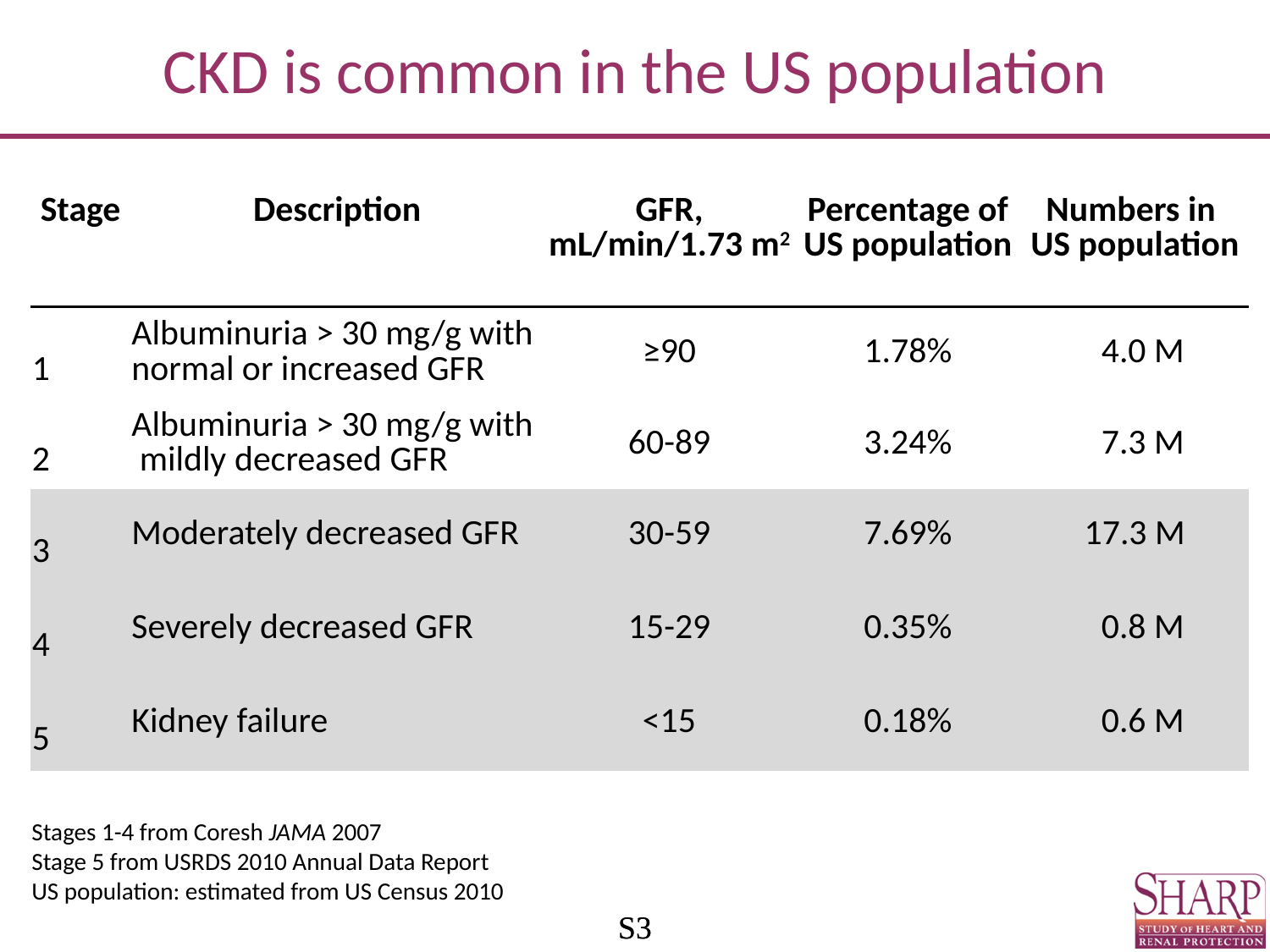

CKD is common in the US population
| Stage | Description | GFR, mL/min/1.73 m2 | Percentage of US population | Numbers in US population |
| --- | --- | --- | --- | --- |
| 1 | Albuminuria > 30 mg/g with normal or increased GFR | ≥90 | 1.78% | 4.0 M |
| 2 | Albuminuria > 30 mg/g with mildly decreased GFR | 60-89 | 3.24% | 7.3 M |
| 3 | Moderately decreased GFR | 30-59 | 7.69% | 17.3 M |
| 4 | Severely decreased GFR | 15-29 | 0.35% | 0.8 M |
| 5 | Kidney failure | <15 | 0.18% | 0.6 M |
Stages 1-4 from Coresh JAMA 2007
Stage 5 from USRDS 2010 Annual Data Report
US population: estimated from US Census 2010